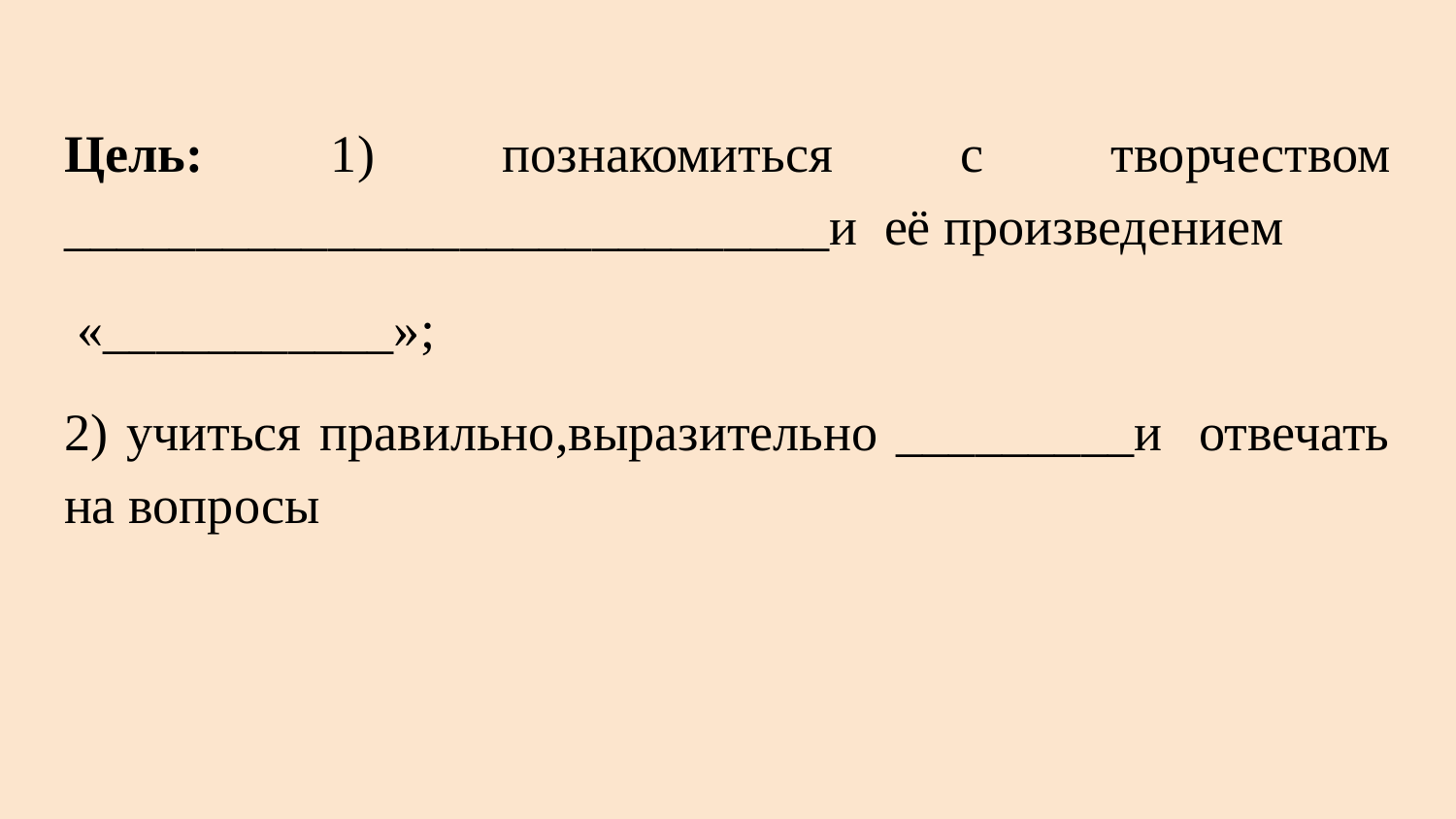

# Цель: 1) познакомиться с творчеством _____________________________и  её произведением
 «___________»;
2) учиться правильно,выразительно _________и  отвечать на вопросы